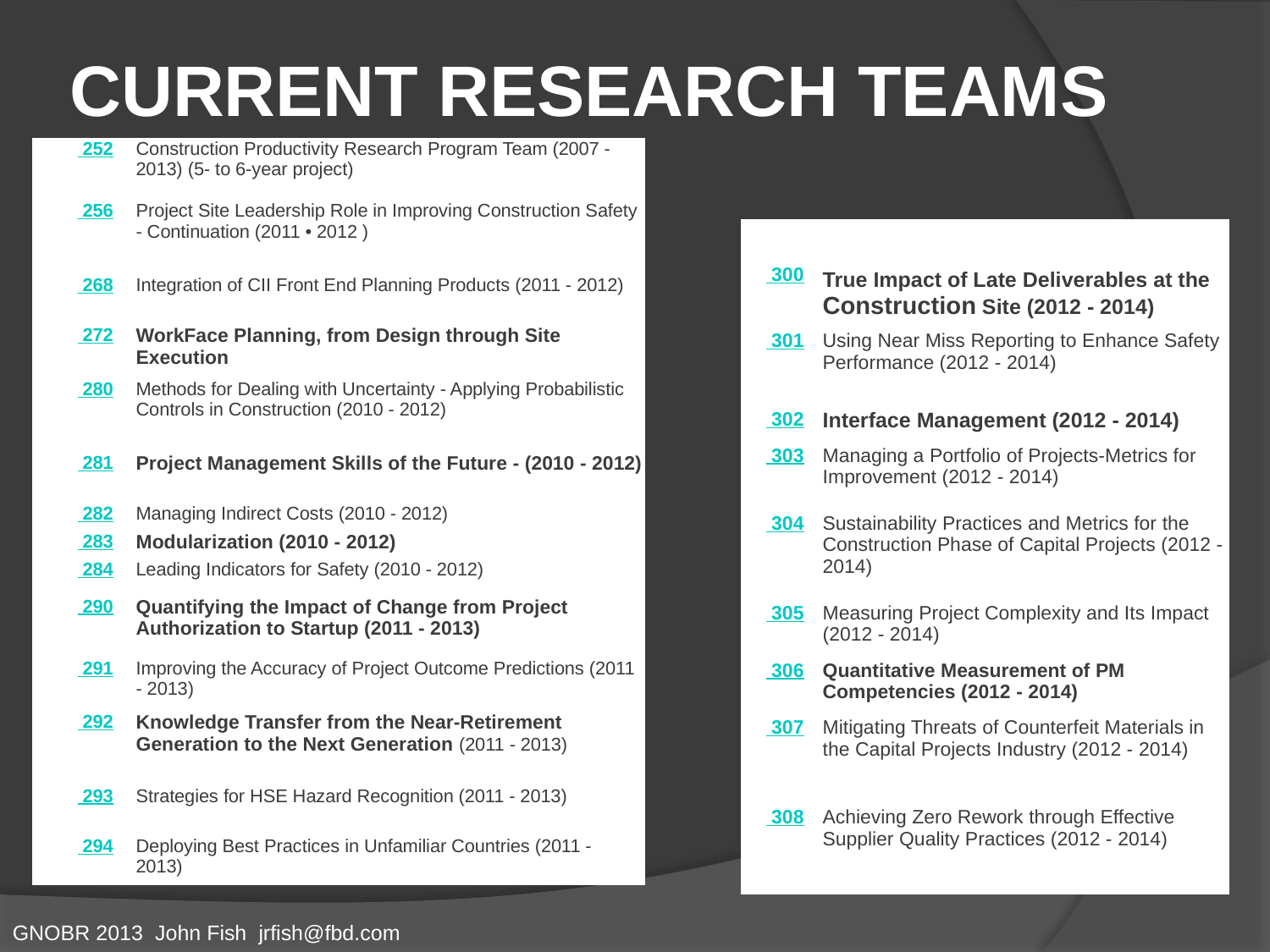

# CURRENT RESEARCH TEAMS
| 252 |  | Construction Productivity Research Program Team (2007 - 2013) (5- to 6-year project) |
| --- | --- | --- |
| 256 |  | Project Site Leadership Role in Improving Construction Safety - Continuation (2011 • 2012 ) |
| 268 |  | Integration of CII Front End Planning Products (2011 - 2012) |
| 272 |  | WorkFace Planning, from Design through Site Execution |
| 280 |  | Methods for Dealing with Uncertainty - Applying Probabilistic Controls in Construction (2010 - 2012) |
| 281 |  | Project Management Skills of the Future - (2010 - 2012) |
| 282 |  | Managing Indirect Costs (2010 - 2012) |
| 283 |  | Modularization (2010 - 2012) |
| 284 |  | Leading Indicators for Safety (2010 - 2012) |
| 290 |  | Quantifying the Impact of Change from Project Authorization to Startup (2011 - 2013) |
| 291 |  | Improving the Accuracy of Project Outcome Predictions (2011 - 2013) |
| 292 |  | Knowledge Transfer from the Near-Retirement Generation to the Next Generation (2011 - 2013) |
| 293 |  | Strategies for HSE Hazard Recognition (2011 - 2013) |
| 294 |  | Deploying Best Practices in Unfamiliar Countries (2011 - 2013) |

| 300 |  | True Impact of Late Deliverables at the Construction Site (2012 - 2014) |
| --- | --- | --- |
| 301 |  | Using Near Miss Reporting to Enhance Safety Performance (2012 - 2014) |
| 302 |  | Interface Management (2012 - 2014) |
| 303 |  | Managing a Portfolio of Projects-Metrics for Improvement (2012 - 2014) |
| 304 |  | Sustainability Practices and Metrics for the Construction Phase of Capital Projects (2012 - 2014) |
| 305 |  | Measuring Project Complexity and Its Impact (2012 - 2014) |
| 306 |  | Quantitative Measurement of PM Competencies (2012 - 2014) |
| 307 |  | Mitigating Threats of Counterfeit Materials in the Capital Projects Industry (2012 - 2014) |
| 308 |  | Achieving Zero Rework through Effective Supplier Quality Practices (2012 - 2014) |
GNOBR 2013  John Fish  jrfish@fbd.com